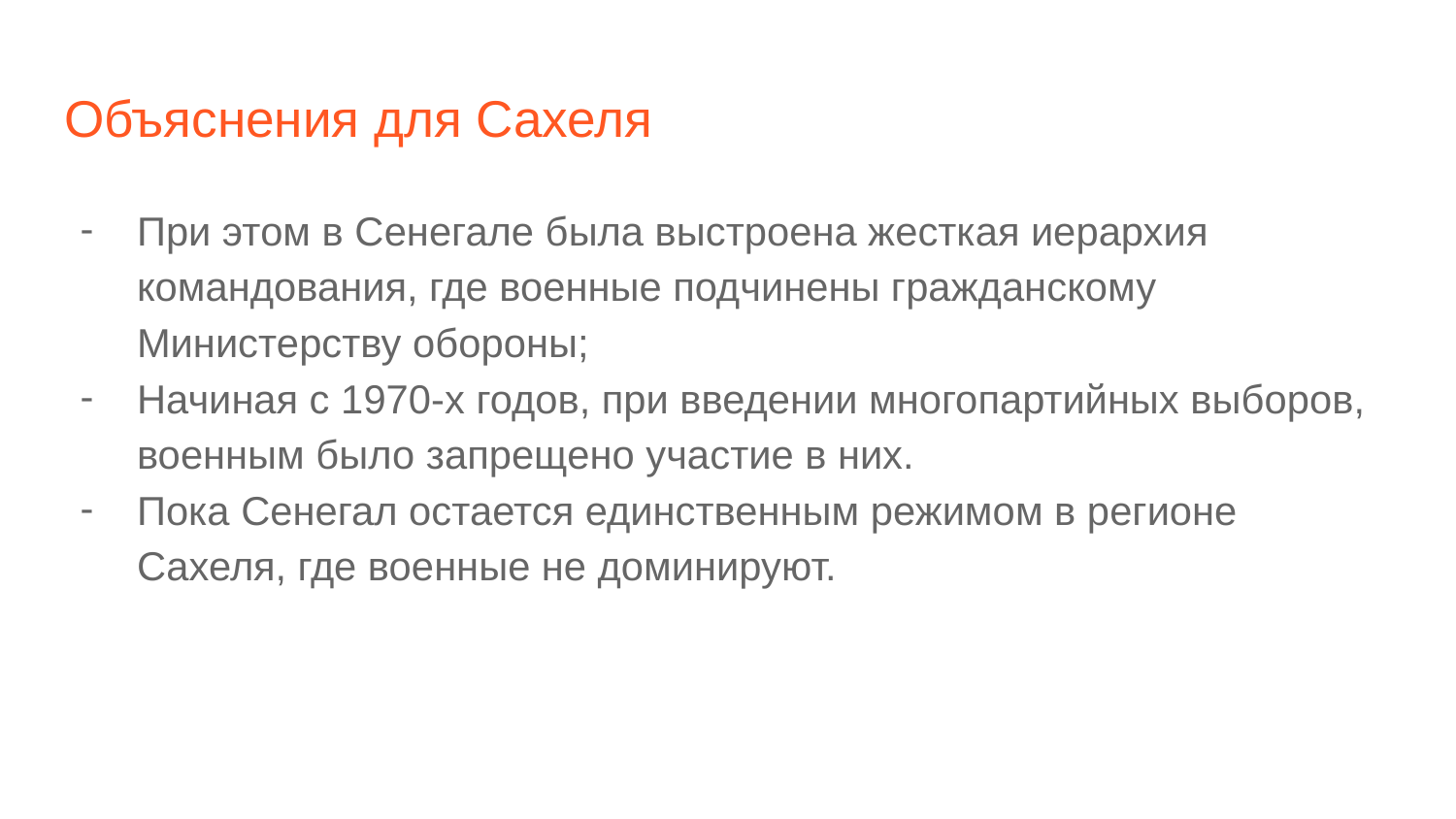

# Объяснения для Сахеля
При этом в Сенегале была выстроена жесткая иерархия командования, где военные подчинены гражданскому Министерству обороны;
Начиная с 1970-х годов, при введении многопартийных выборов, военным было запрещено участие в них.
Пока Сенегал остается единственным режимом в регионе Сахеля, где военные не доминируют.